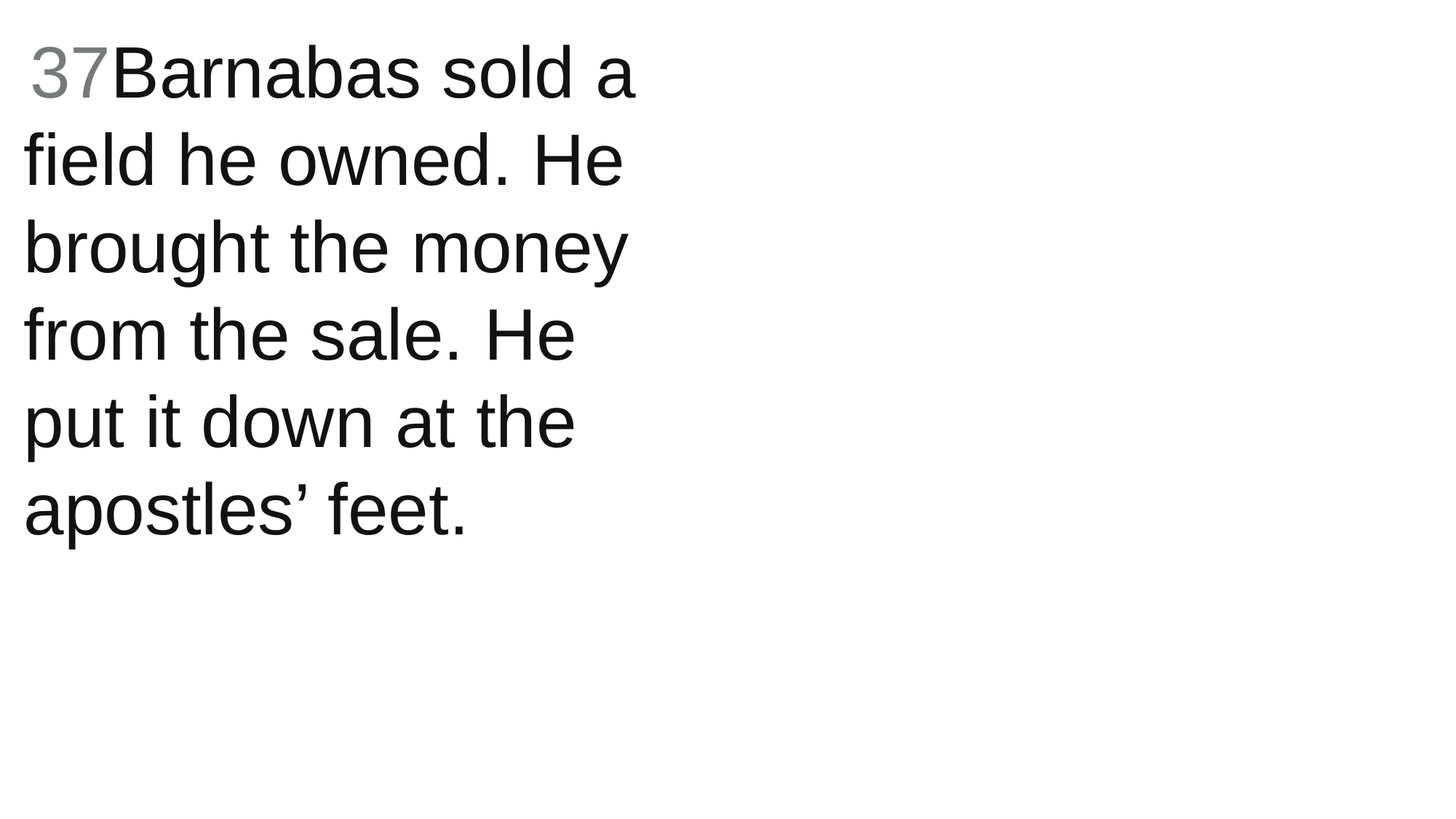

37Barnabas sold a field he owned. He brought the money from the sale. He put it down at the apostles’ feet.